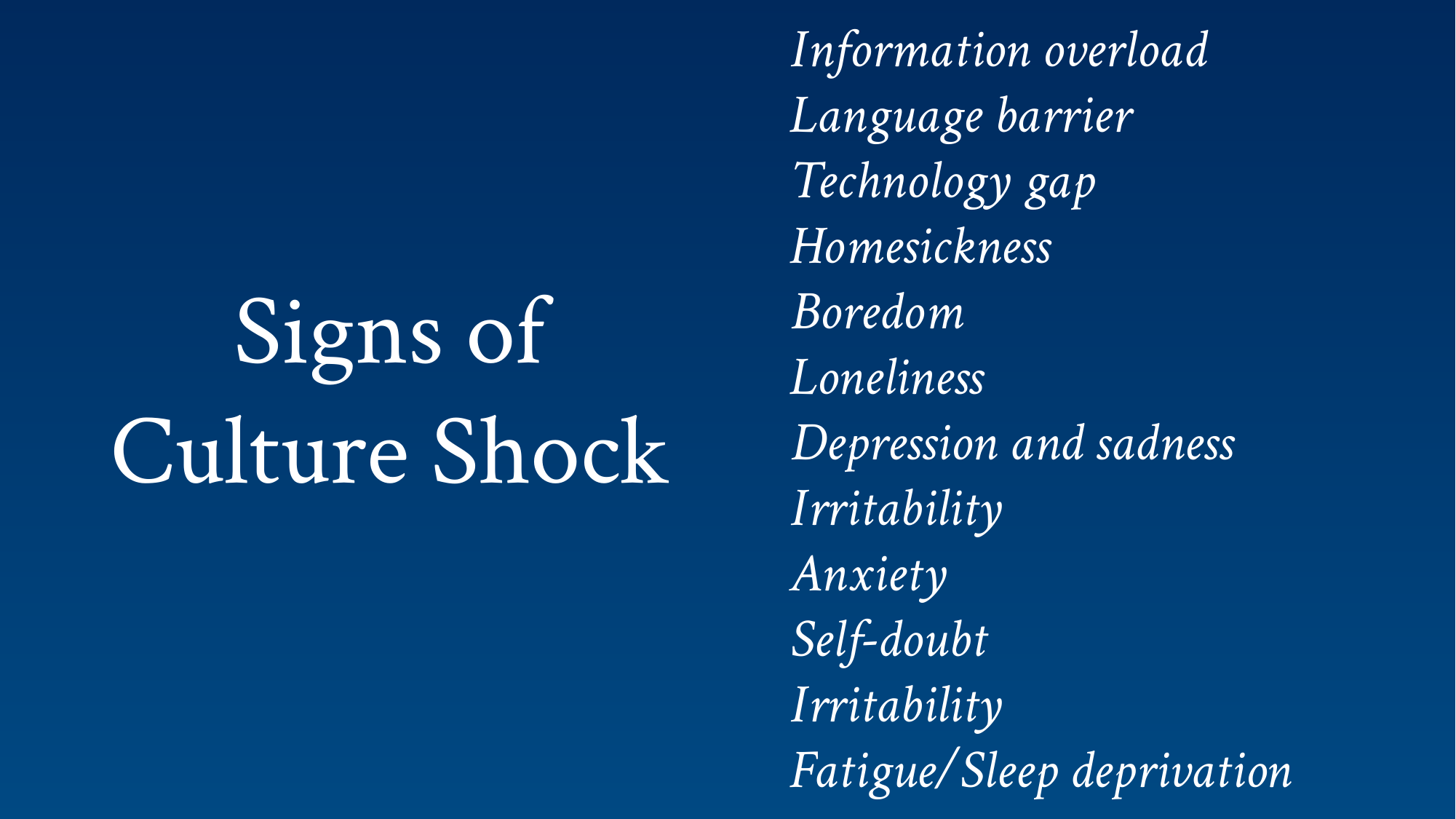

Information overload
Language barrier
Technology gap
Homesickness
Boredom
Loneliness
Depression and sadness
Irritability
Anxiety
Self-doubt
Irritability
Fatigue/Sleep deprivation
Signs of Culture Shock